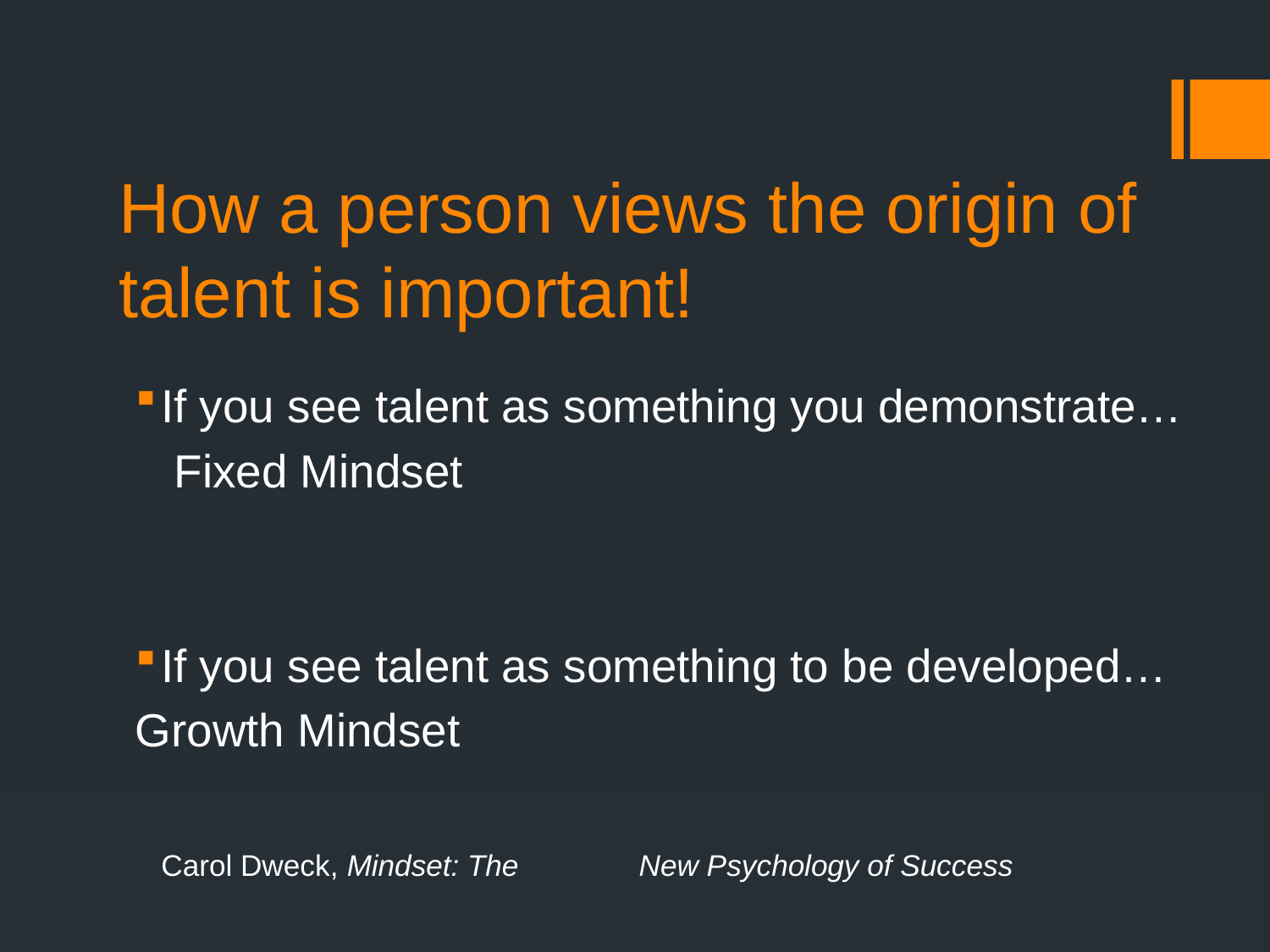

# How a person views the origin of talent is important!
If you see talent as something you demonstrate…
			Fixed Mindset

If you see talent as something to be developed…
			Growth Mindset

					Carol Dweck, Mindset: The 						New Psychology of Success